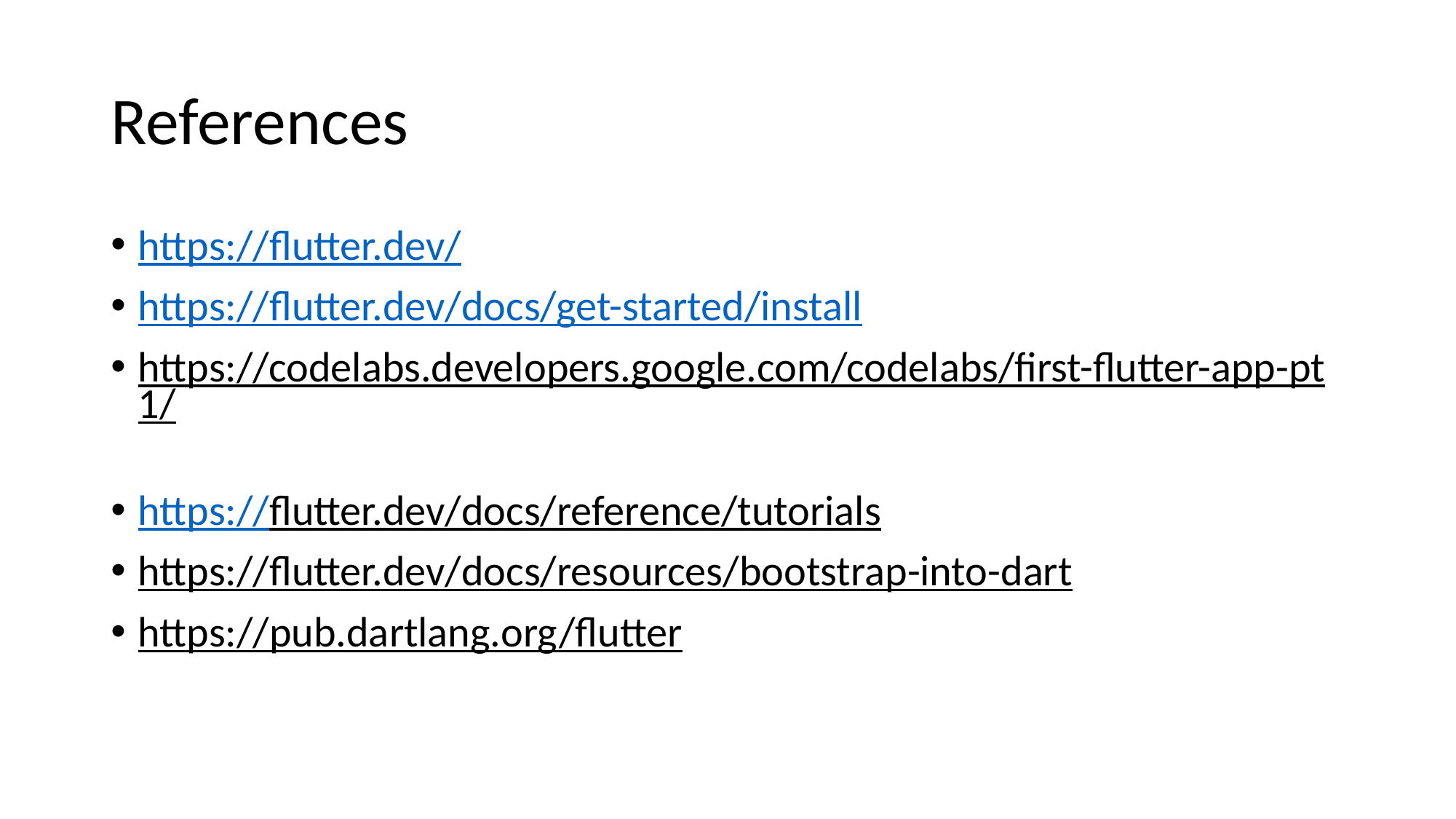

# References
https://flutter.dev/
https://flutter.dev/docs/get-started/install
https://codelabs.developers.google.com/codelabs/first-flutter-app-pt1/
https://flutter.dev/docs/reference/tutorials
https://flutter.dev/docs/resources/bootstrap-into-dart
https://pub.dartlang.org/flutter